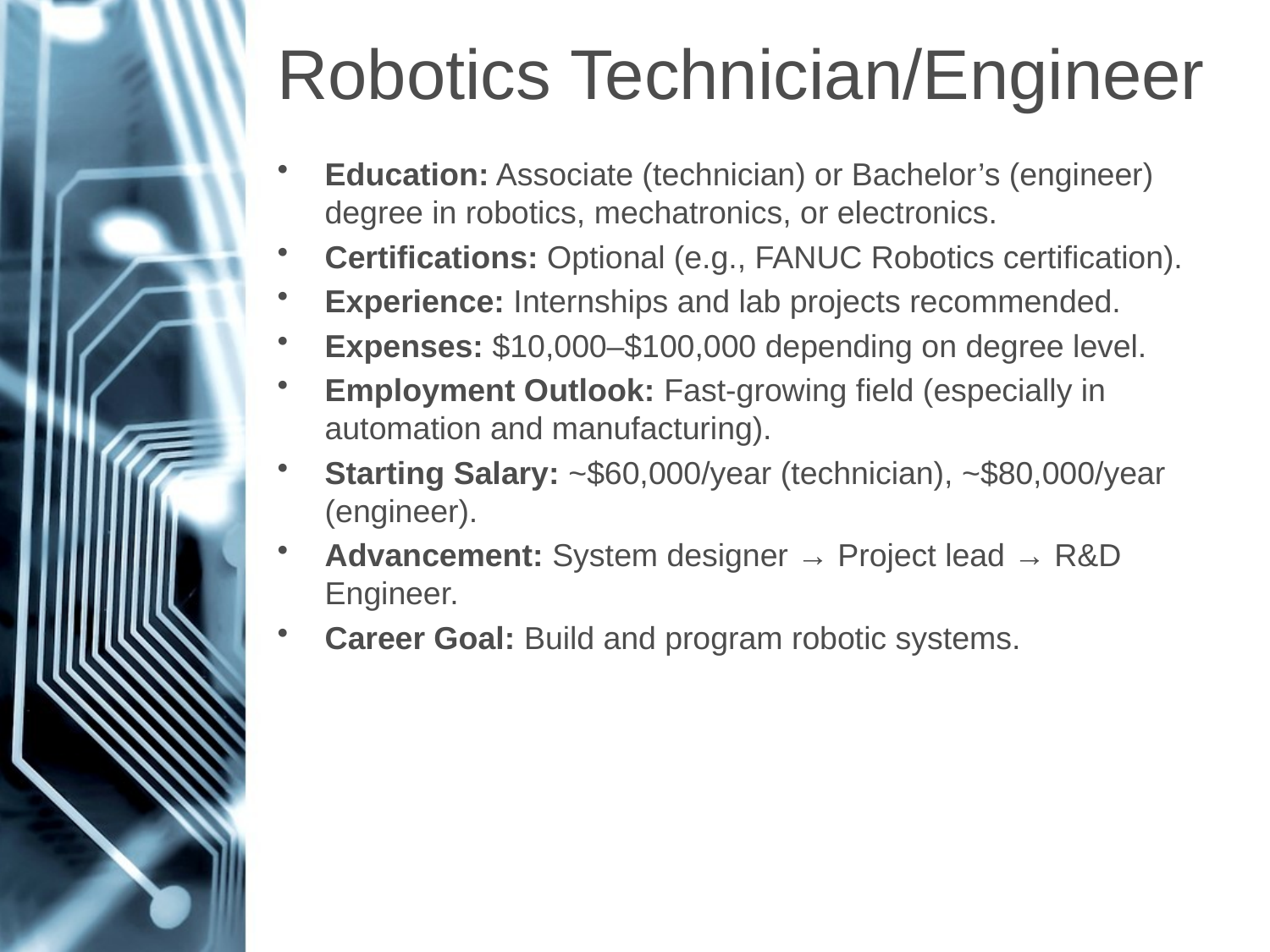

# Robotics Technician/Engineer
Education: Associate (technician) or Bachelor’s (engineer) degree in robotics, mechatronics, or electronics.
Certifications: Optional (e.g., FANUC Robotics certification).
Experience: Internships and lab projects recommended.
Expenses: $10,000–$100,000 depending on degree level.
Employment Outlook: Fast-growing field (especially in automation and manufacturing).
Starting Salary: ~$60,000/year (technician), ~$80,000/year (engineer).
Advancement: System designer → Project lead → R&D Engineer.
Career Goal: Build and program robotic systems.